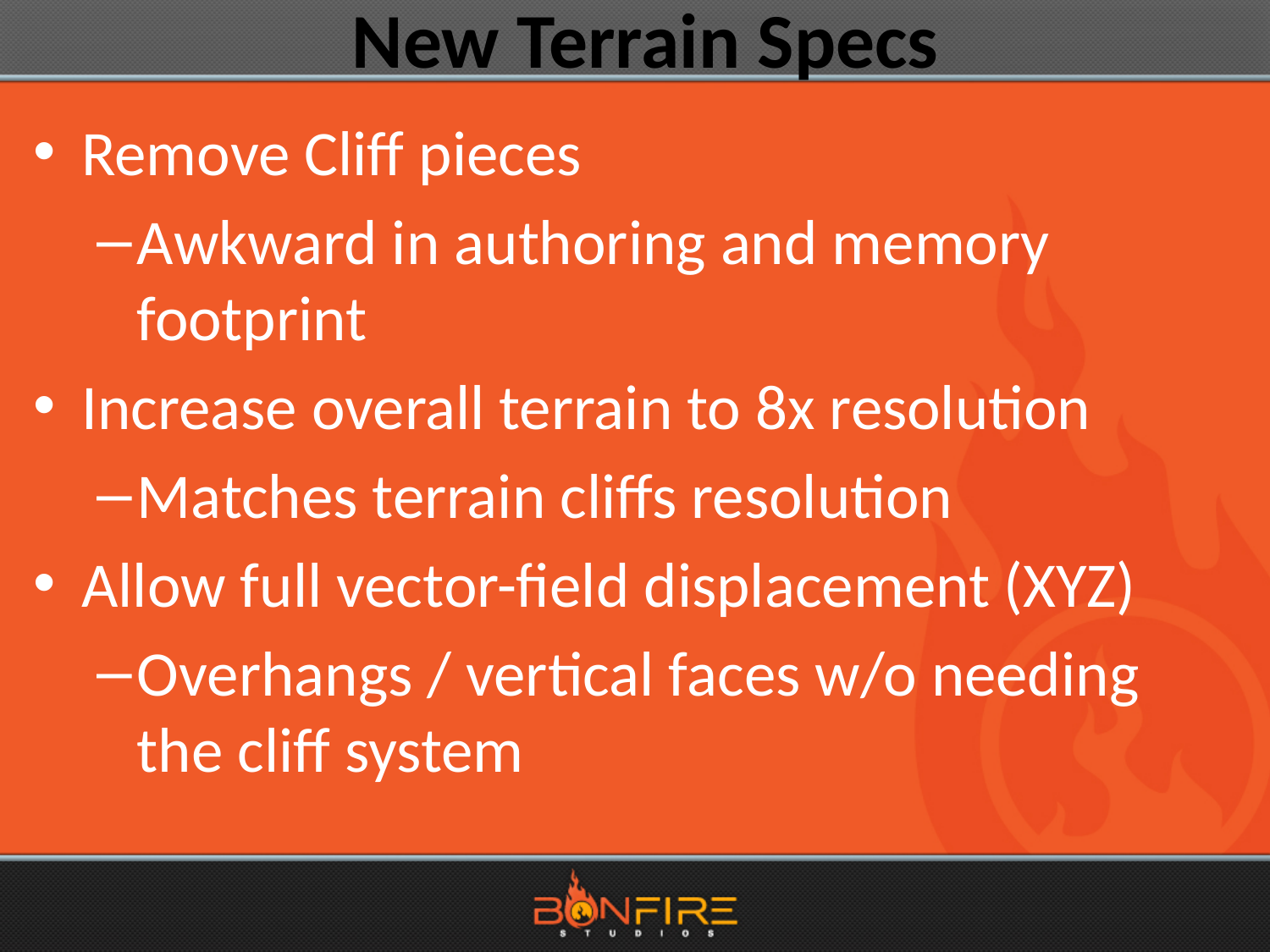

# New Terrain Specs
Remove Cliff pieces
Awkward in authoring and memory footprint
Increase overall terrain to 8x resolution
Matches terrain cliffs resolution
Allow full vector-field displacement (XYZ)
Overhangs / vertical faces w/o needing the cliff system